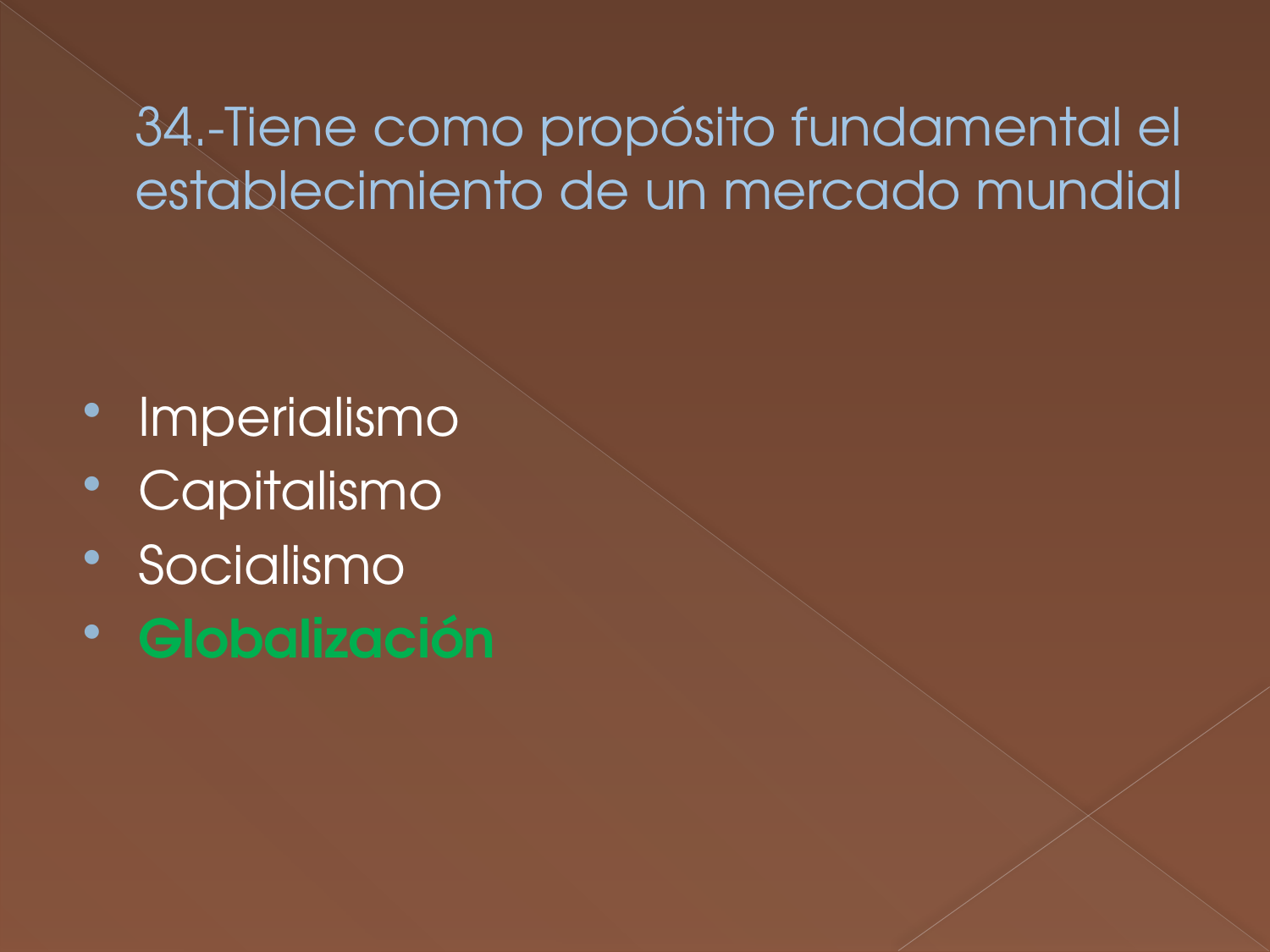

# 34.-Tiene como propósito fundamental el establecimiento de un mercado mundial
Imperialismo
Capitalismo
Socialismo
Globalización